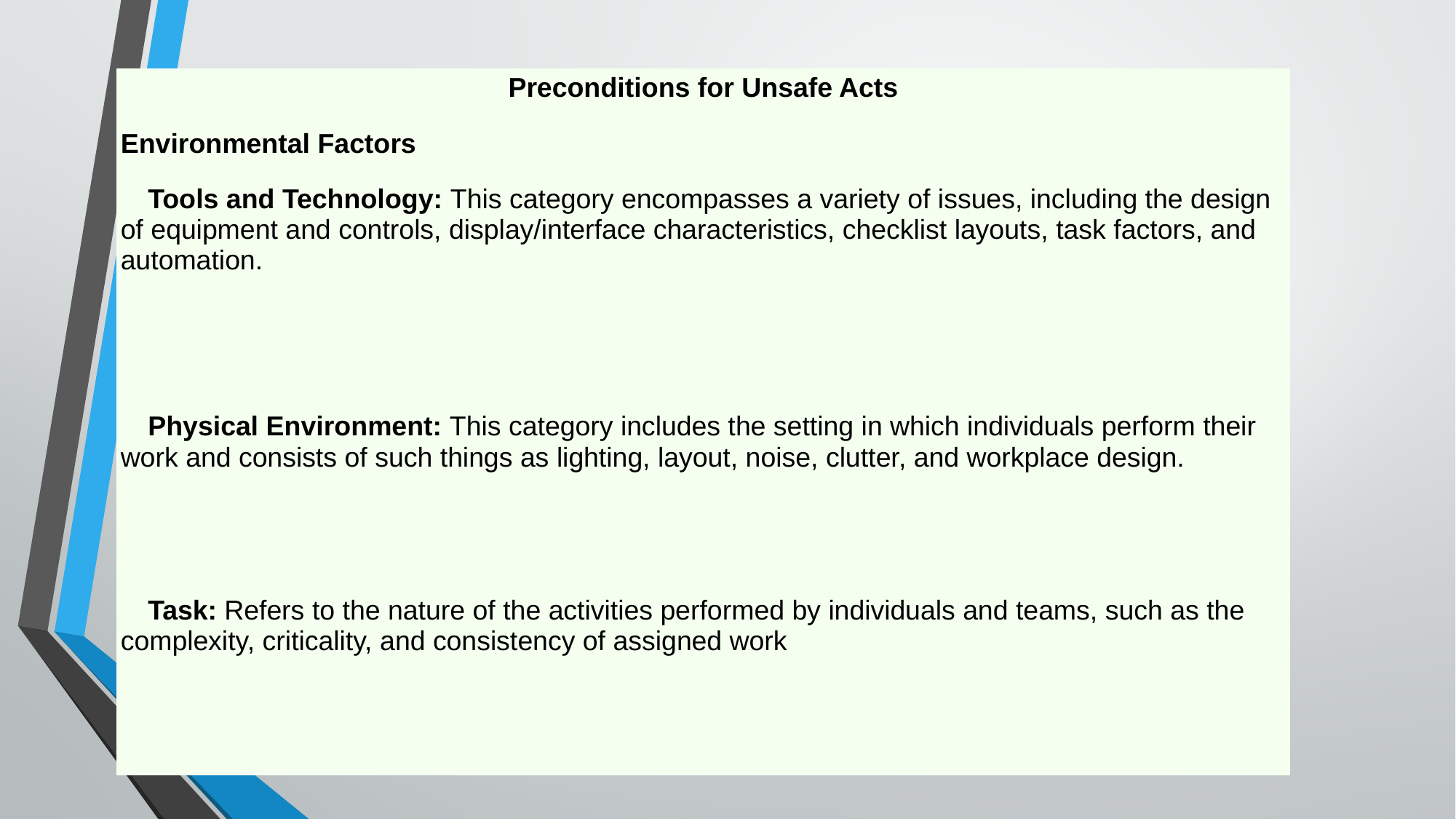

| Preconditions for Unsafe Acts |
| --- |
| Environmental Factors |
| Tools and Technology: This category encompasses a variety of issues, including the design of equipment and controls, display/interface characteristics, checklist layouts, task factors, and automation. |
| Physical Environment: This category includes the setting in which individuals perform their work and consists of such things as lighting, layout, noise, clutter, and workplace design. |
| Task: Refers to the nature of the activities performed by individuals and teams, such as the complexity, criticality, and consistency of assigned work |
#